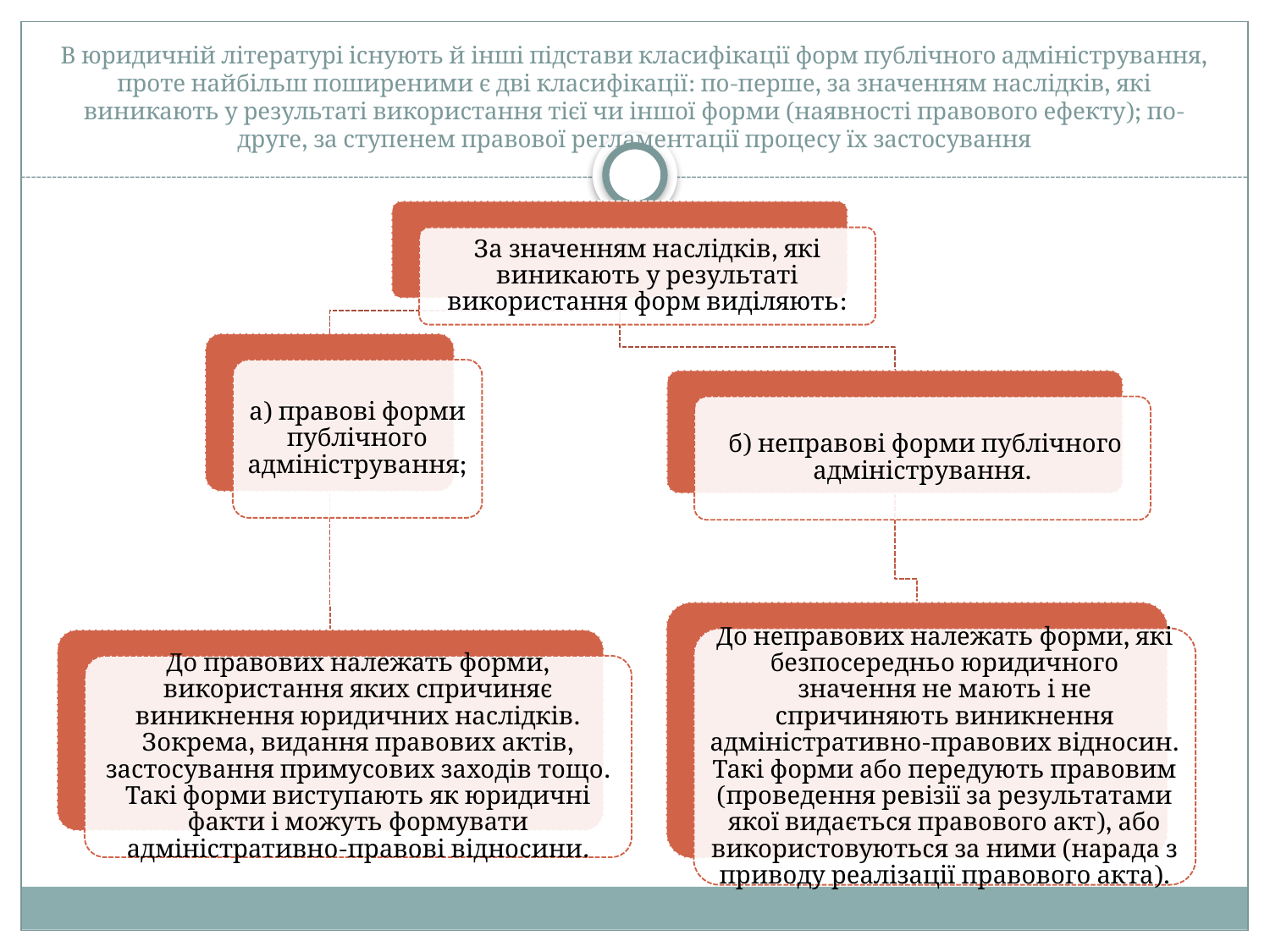

# В юридичній літературі існують й інші підстави класифікації форм публічного адміністрування, проте найбільш поширеними є дві класифікації: по-перше, за значенням наслідків, які виникають у результаті використання тієї чи іншої форми (наявності правового ефекту); по-друге, за ступенем правової регламентації процесу їх застосування
За значенням наслідків, які виникають у результаті використання форм виділяють:
а) правові форми публічного адміністрування;
До правових належать форми, використання яких спричиняє виникнення юридичних наслідків. Зокрема, видання правових актів, застосування примусових заходів тощо. Такі форми виступають як юридичні факти і можуть формувати адміністративно-правові відносини.
 б) неправові форми публічного адміністрування.
До неправових належать форми, які безпосередньо юридичного значення не мають і не спричиняють виникнення адміністративно-правових відносин. Такі форми або передують правовим (проведення ревізії за результатами якої видається правового акт), або використовуються за ними (нарада з приводу реалізації правового акта).